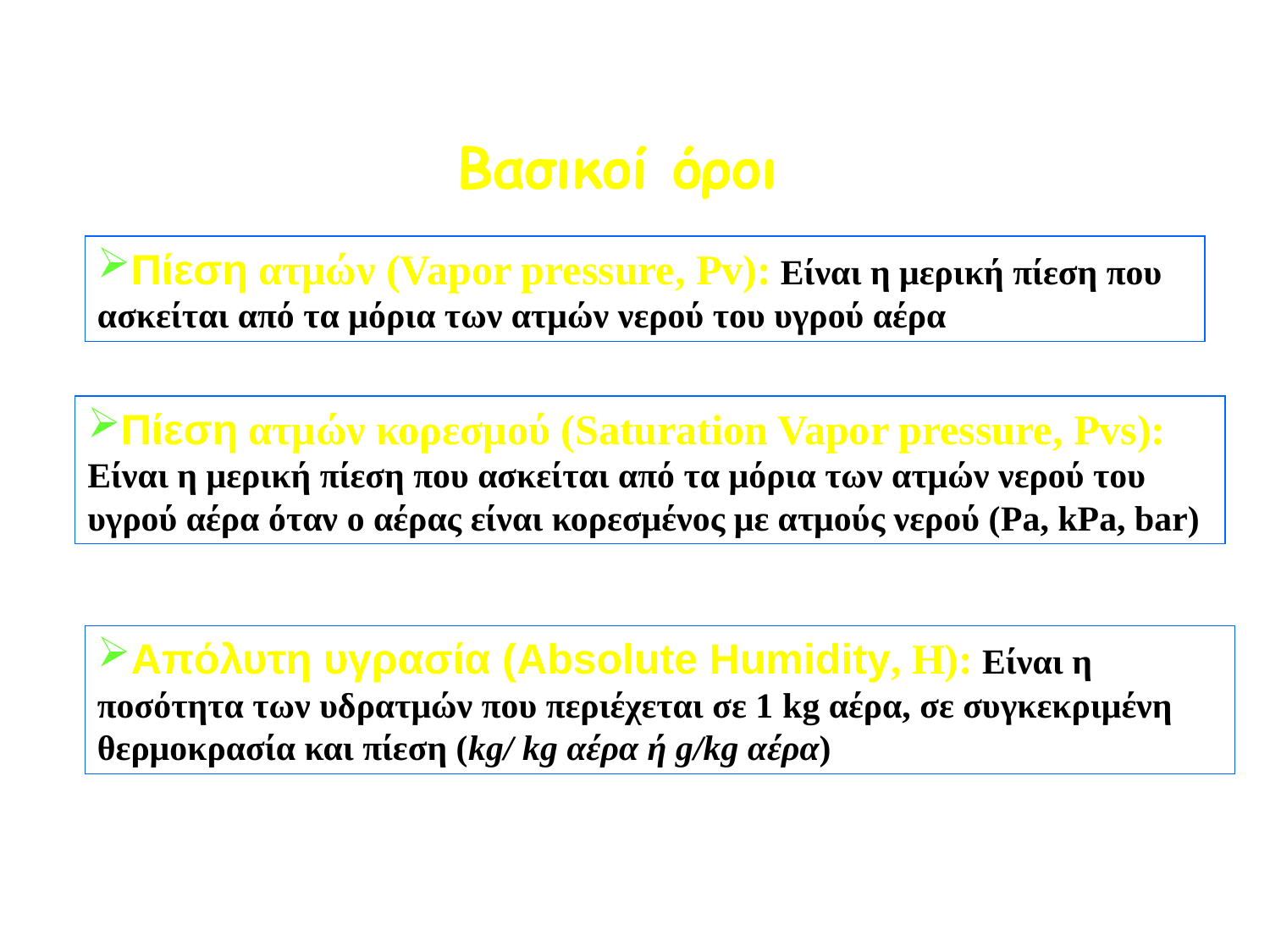

Βασικοί όροι
Πίεση ατμών (Vapor pressure, Pv): Είναι η μερική πίεση που ασκείται από τα μόρια των ατμών νερού του υγρού αέρα
Πίεση ατμών κορεσμού (Saturation Vapor pressure, Pvs): Είναι η μερική πίεση που ασκείται από τα μόρια των ατμών νερού του υγρού αέρα όταν ο αέρας είναι κορεσμένος με ατμούς νερού (Pa, kPa, bar)
Απόλυτη υγρασία (Absolute Humidity, H): Είναι η ποσότητα των υδρατμών που περιέχεται σε 1 kg αέρα, σε συγκεκριμένη θερμοκρασία και πίεση (kg/ kg αέρα ή g/kg αέρα)